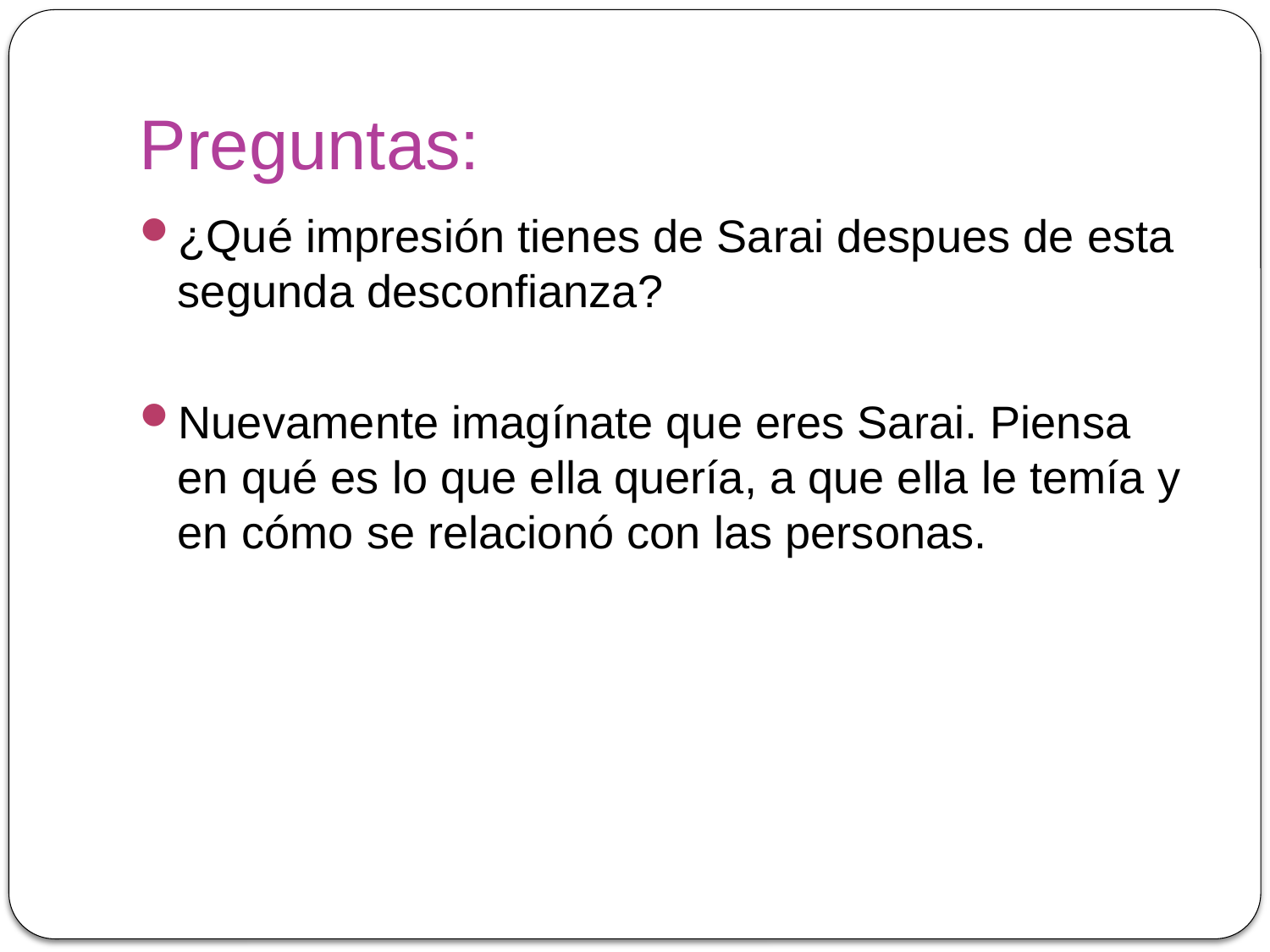

# Preguntas:
¿Qué impresión tienes de Sarai despues de esta segunda desconfianza?

Nuevamente imagínate que eres Sarai. Piensa en qué es lo que ella quería, a que ella le temía y en cómo se relacionó con las personas.